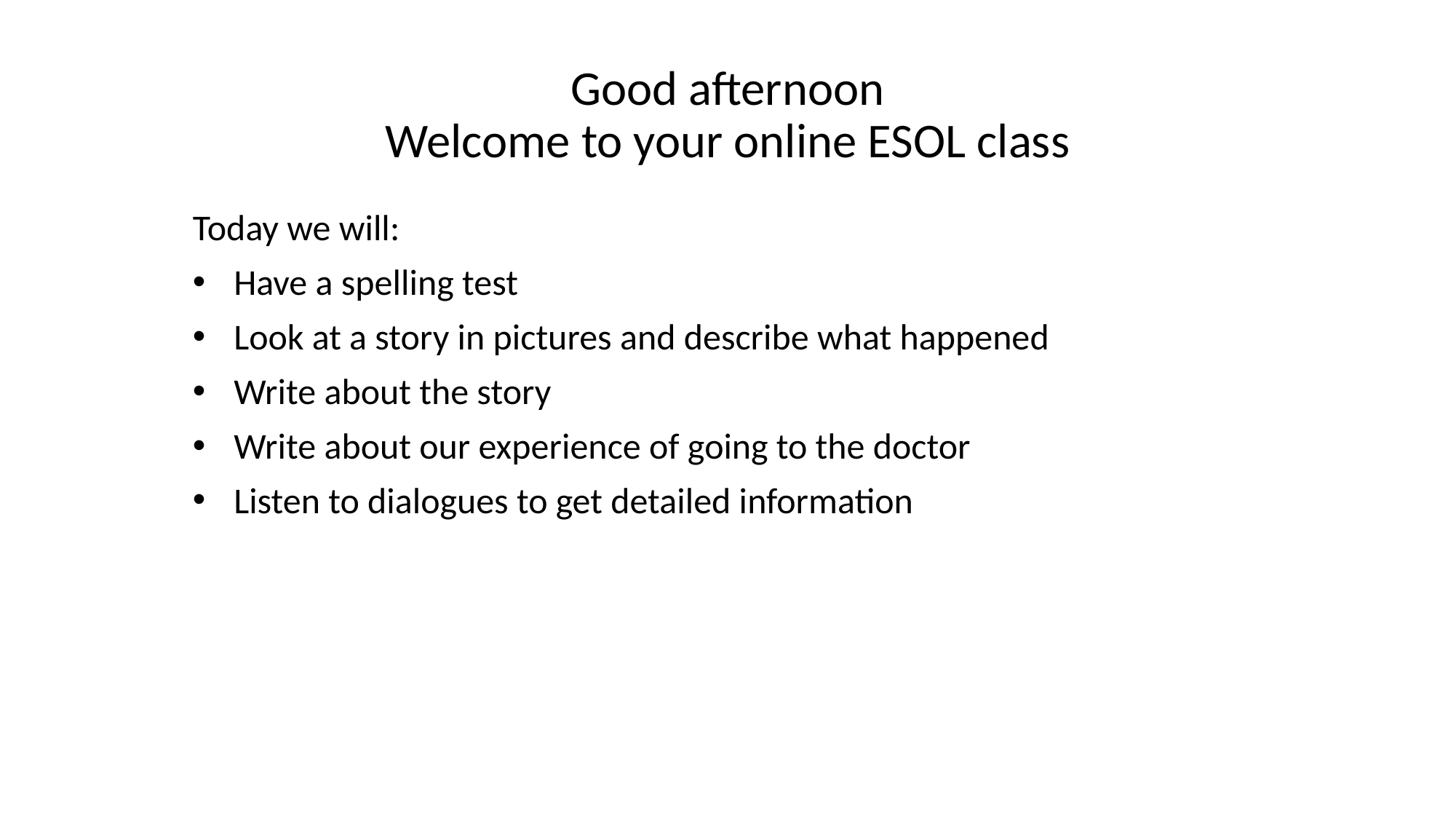

# Good afternoon Welcome to your online ESOL class
Today we will:
Have a spelling test
Look at a story in pictures and describe what happened
Write about the story
Write about our experience of going to the doctor
Listen to dialogues to get detailed information